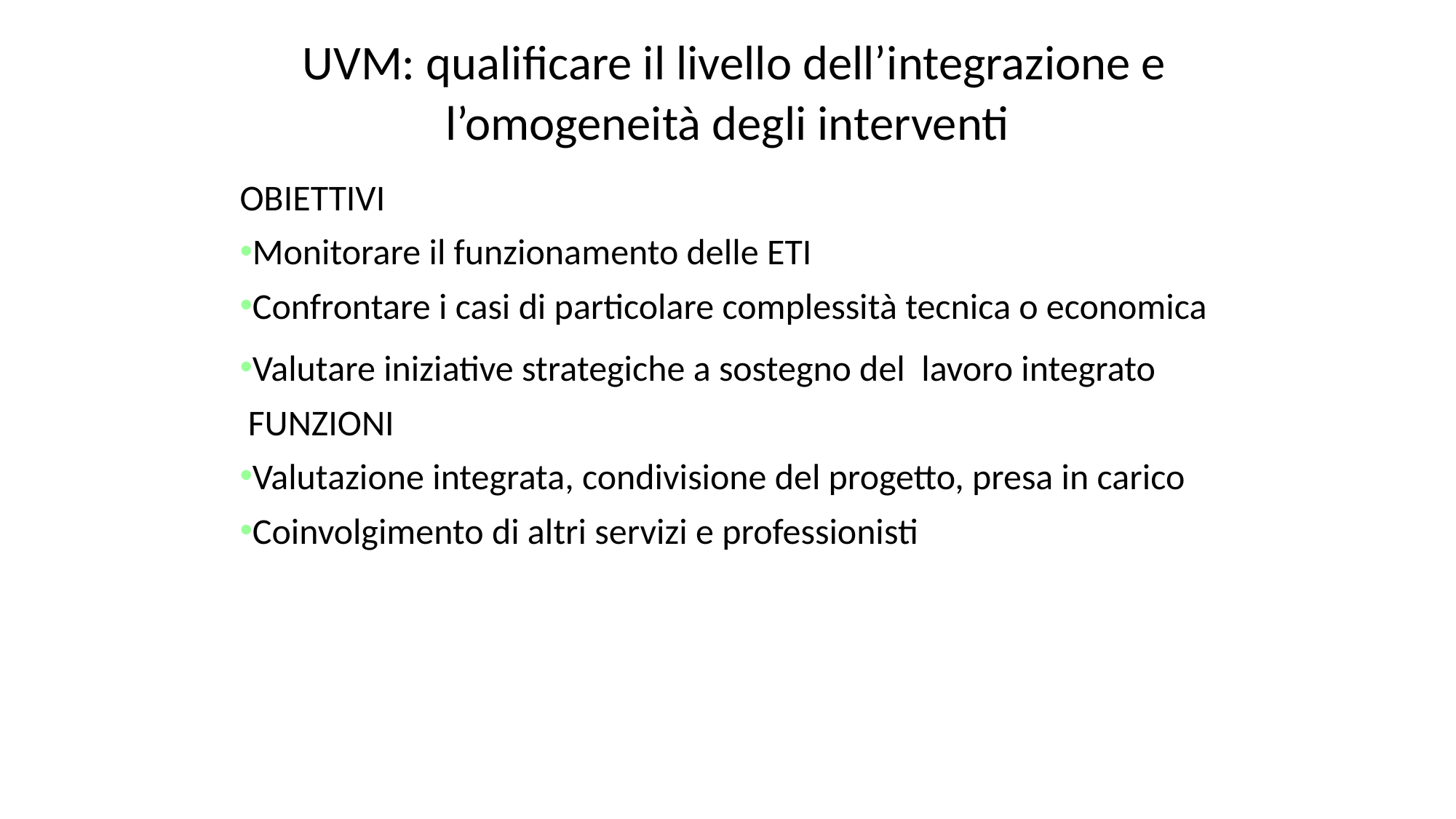

UVM: qualificare il livello dell’integrazione e l’omogeneità degli interventi

OBIETTIVI
Monitorare il funzionamento delle ETI
Confrontare i casi di particolare complessità tecnica o economica
Valutare iniziative strategiche a sostegno del  lavoro integrato
 FUNZIONI
Valutazione integrata, condivisione del progetto, presa in carico
Coinvolgimento di altri servizi e professionisti